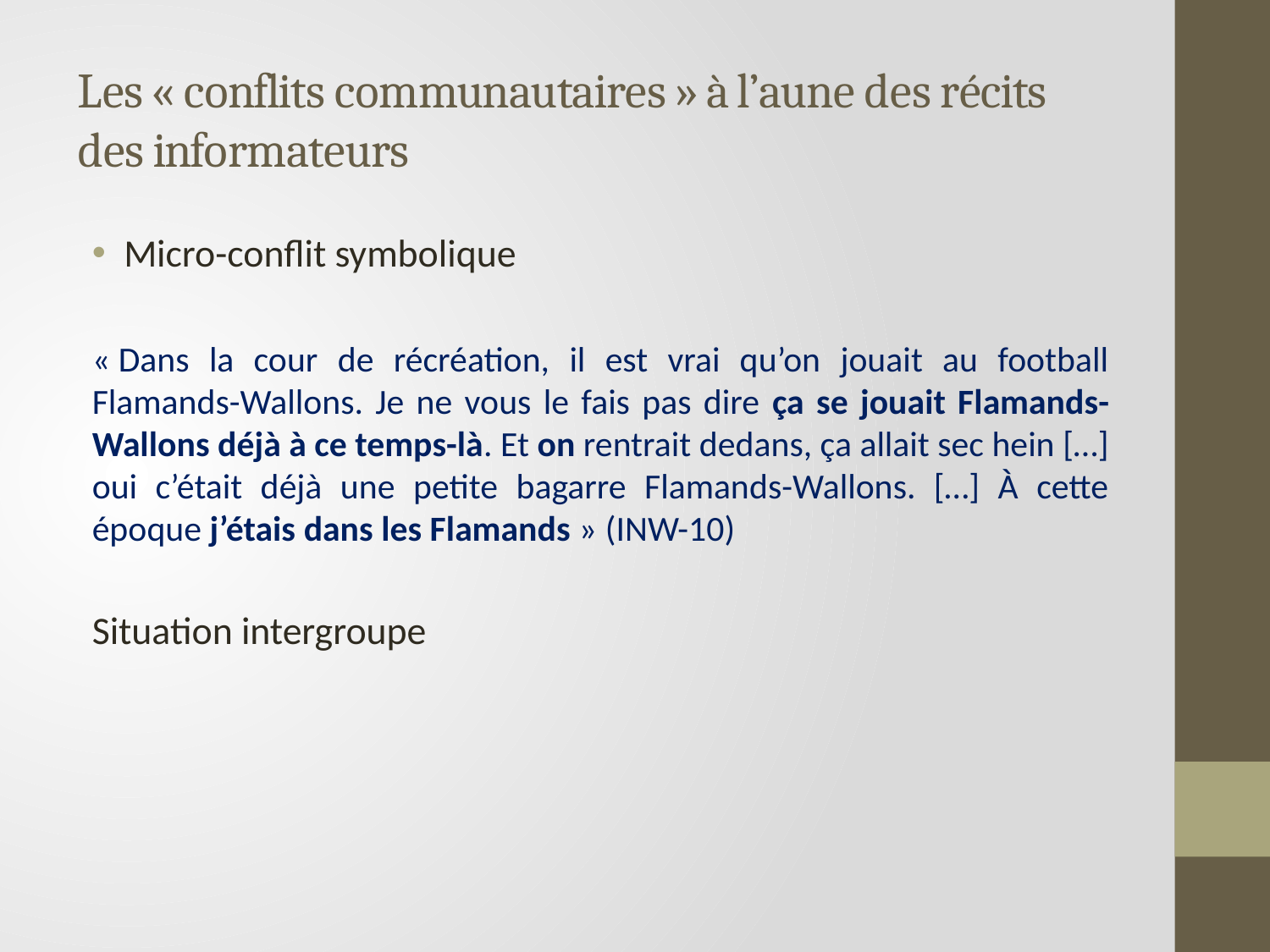

# Les « conflits communautaires » à l’aune des récits des informateurs
Micro-conflit symbolique

« Dans la cour de récréation, il est vrai qu’on jouait au football Flamands-Wallons. Je ne vous le fais pas dire ça se jouait Flamands-Wallons déjà à ce temps-là. Et on rentrait dedans, ça allait sec hein […] oui c’était déjà une petite bagarre Flamands-Wallons. […] À cette époque j’étais dans les Flamands » (INW-10)

Situation intergroupe